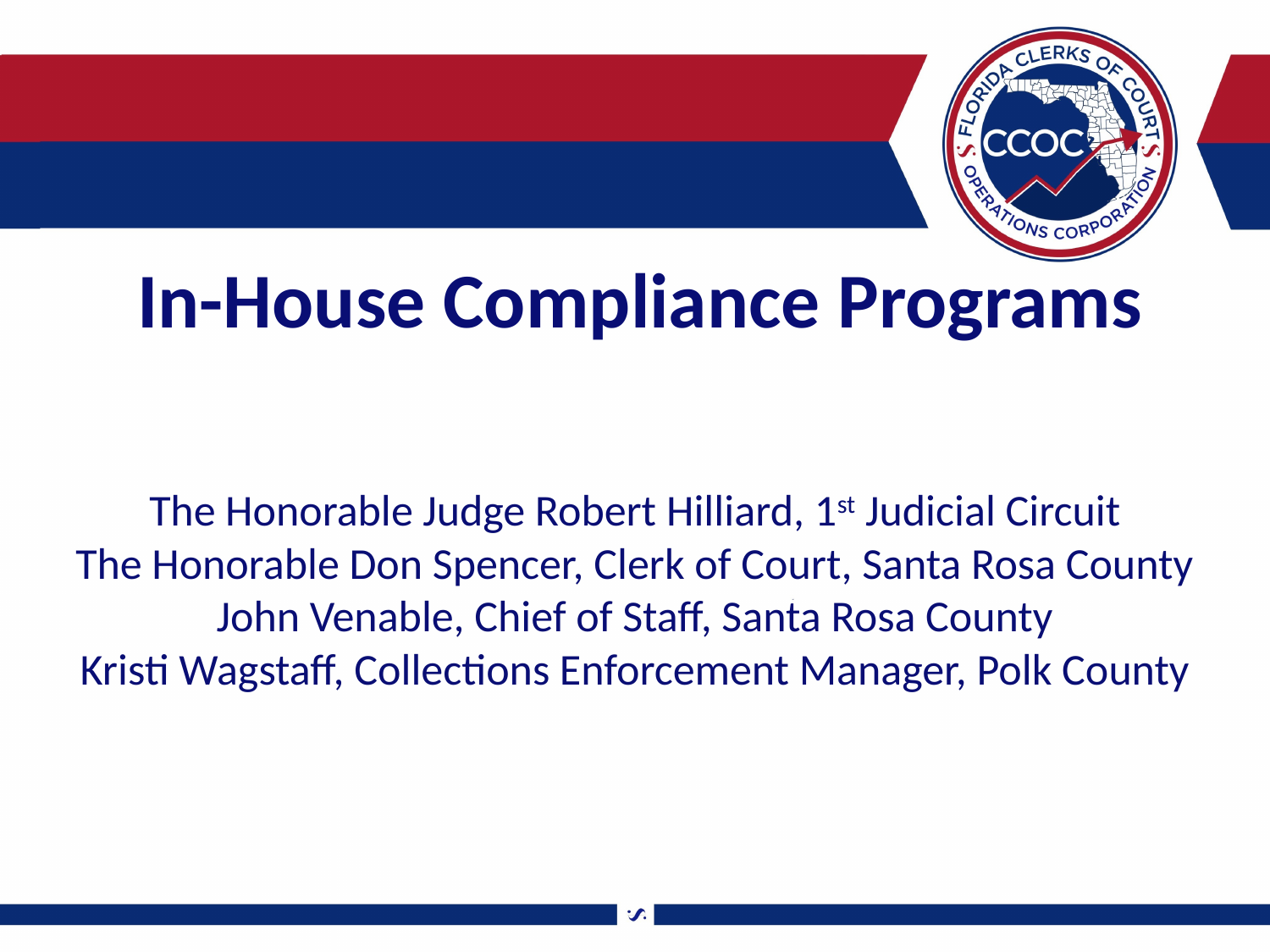

# In-House Compliance Programs
The Honorable Judge Robert Hilliard, 1st Judicial Circuit
The Honorable Don Spencer, Clerk of Court, Santa Rosa County
John Venable, Chief of Staff, Santa Rosa County
Kristi Wagstaff, Collections Enforcement Manager, Polk County